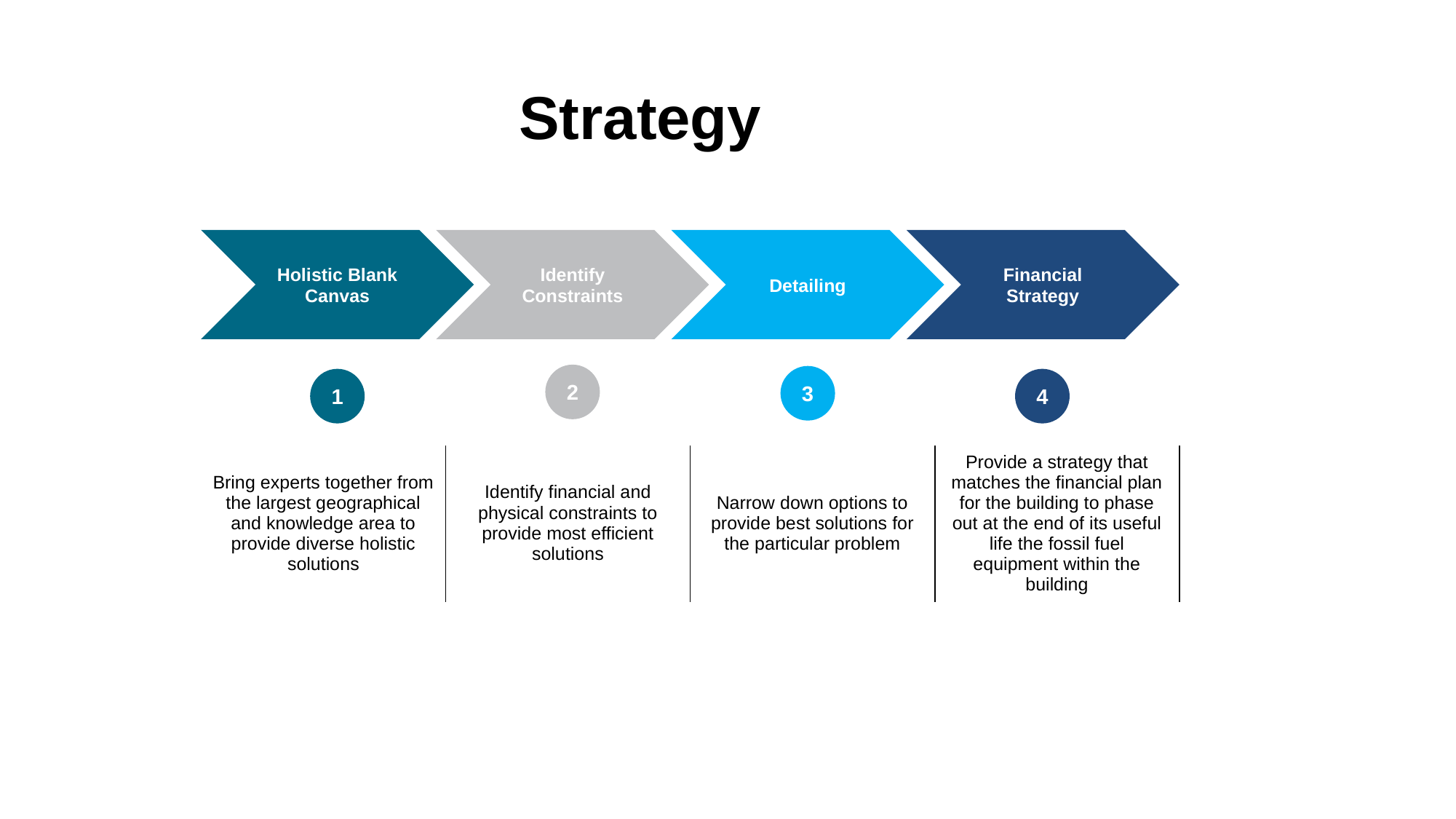

Strategy
Holistic Blank Canvas
Identify Constraints
Detailing
Financial Strategy
2
3
1
4
| Bring experts together from the largest geographical and knowledge area to provide diverse holistic solutions | Identify financial and physical constraints to provide most efficient solutions | Narrow down options to provide best solutions for the particular problem | Provide a strategy that matches the financial plan for the building to phase out at the end of its useful life the fossil fuel equipment within the building |
| --- | --- | --- | --- |